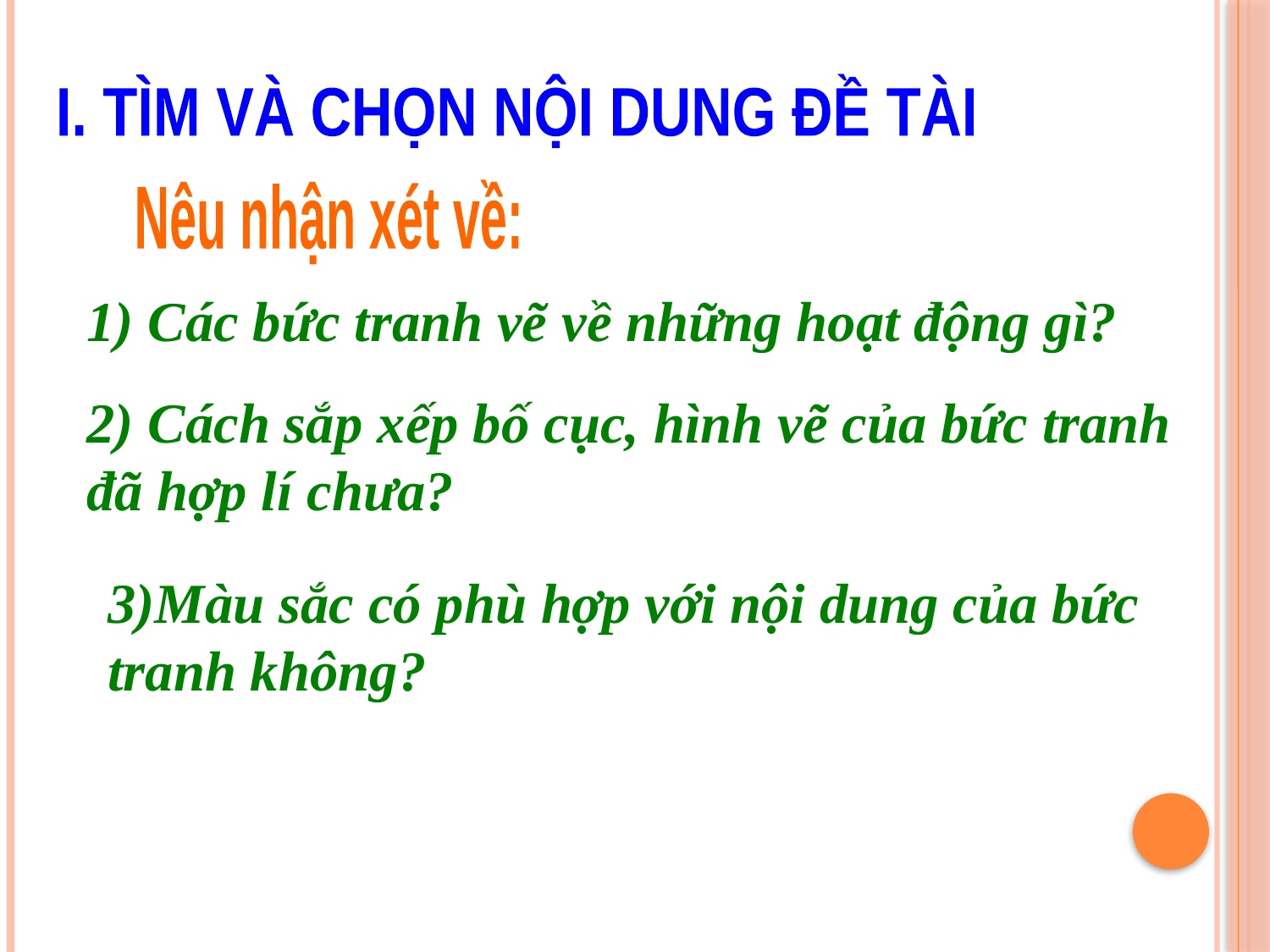

I. TÌM VÀ CHỌN NỘI DUNG ĐỀ TÀI
Nêu nhận xét về:
1) Các bức tranh vẽ về những hoạt động gì?
2) Cách sắp xếp bố cục, hình vẽ của bức tranh đã hợp lí chưa?
3)Màu sắc có phù hợp với nội dung của bức tranh không?